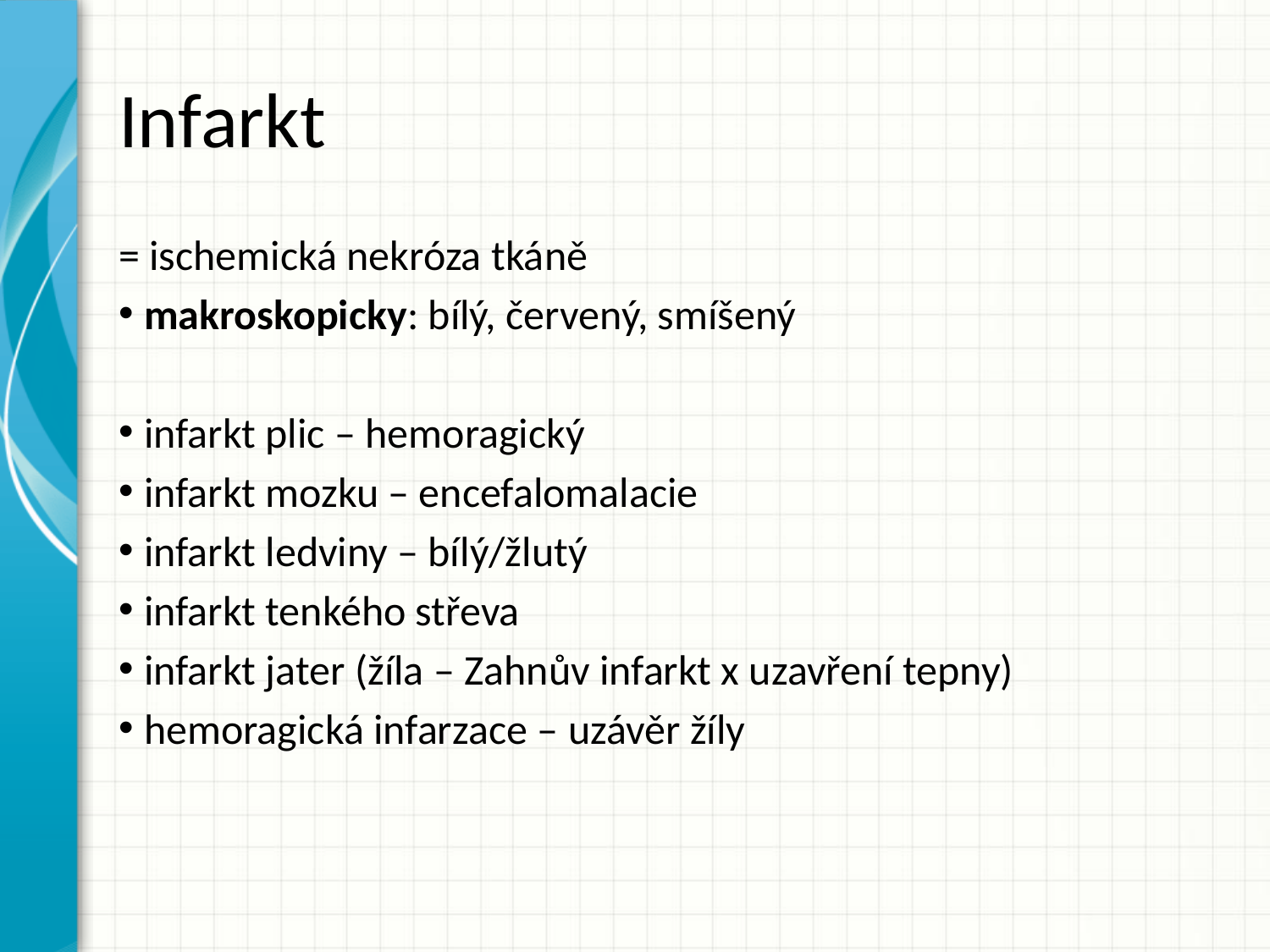

# Infarkt
= ischemická nekróza tkáně
makroskopicky: bílý, červený, smíšený

infarkt plic – hemoragický
infarkt mozku – encefalomalacie
infarkt ledviny – bílý/žlutý
infarkt tenkého střeva
infarkt jater (žíla – Zahnův infarkt x uzavření tepny)
hemoragická infarzace – uzávěr žíly